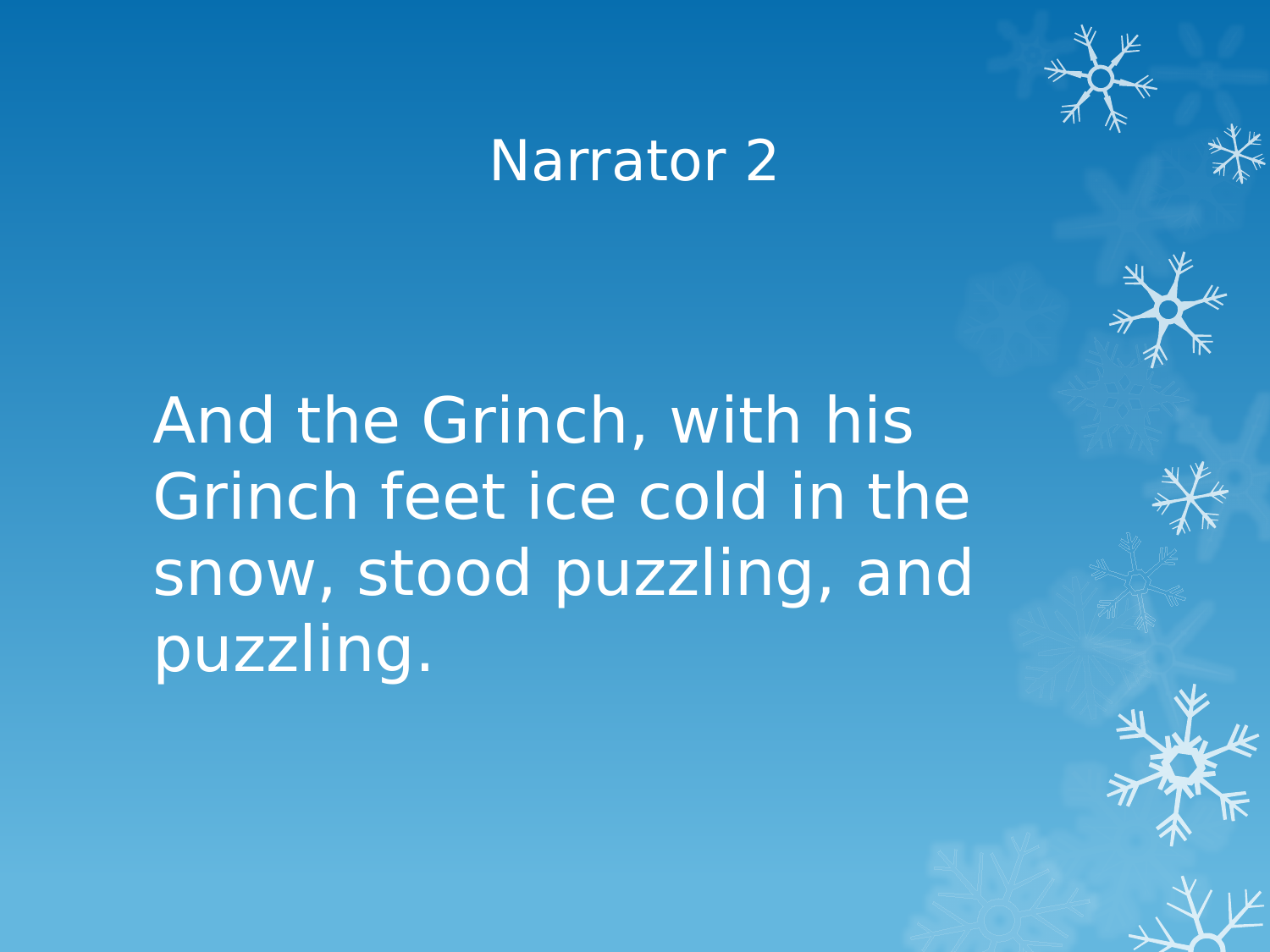

# Narrator 2
And the Grinch, with his Grinch feet ice cold in the snow, stood puzzling, and puzzling.